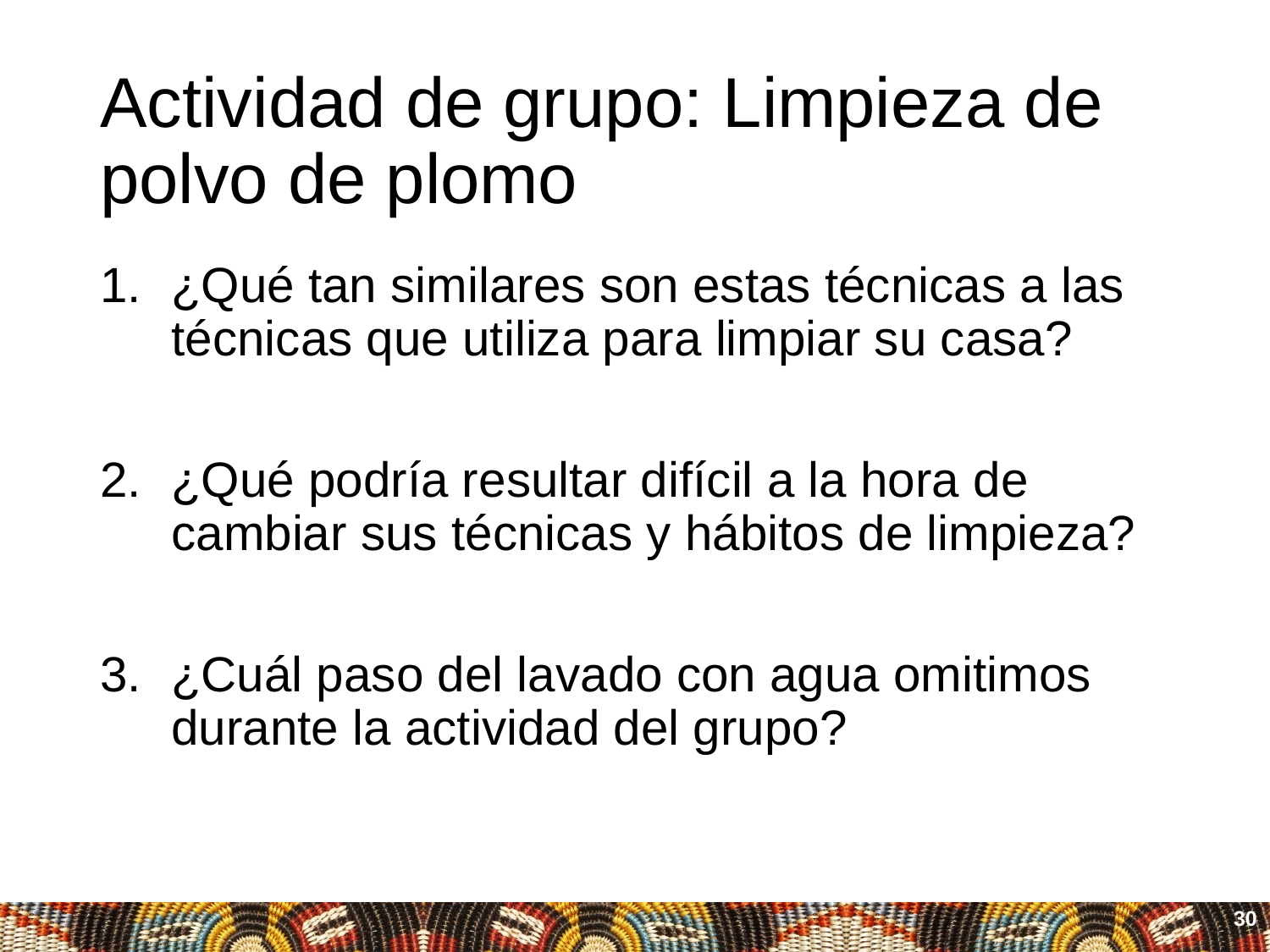

# Actividad de grupo: Limpieza de polvo de plomo
¿Qué tan similares son estas técnicas a las técnicas que utiliza para limpiar su casa?

¿Qué podría resultar difícil a la hora de cambiar sus técnicas y hábitos de limpieza?

¿Cuál paso del lavado con agua omitimos durante la actividad del grupo?
30